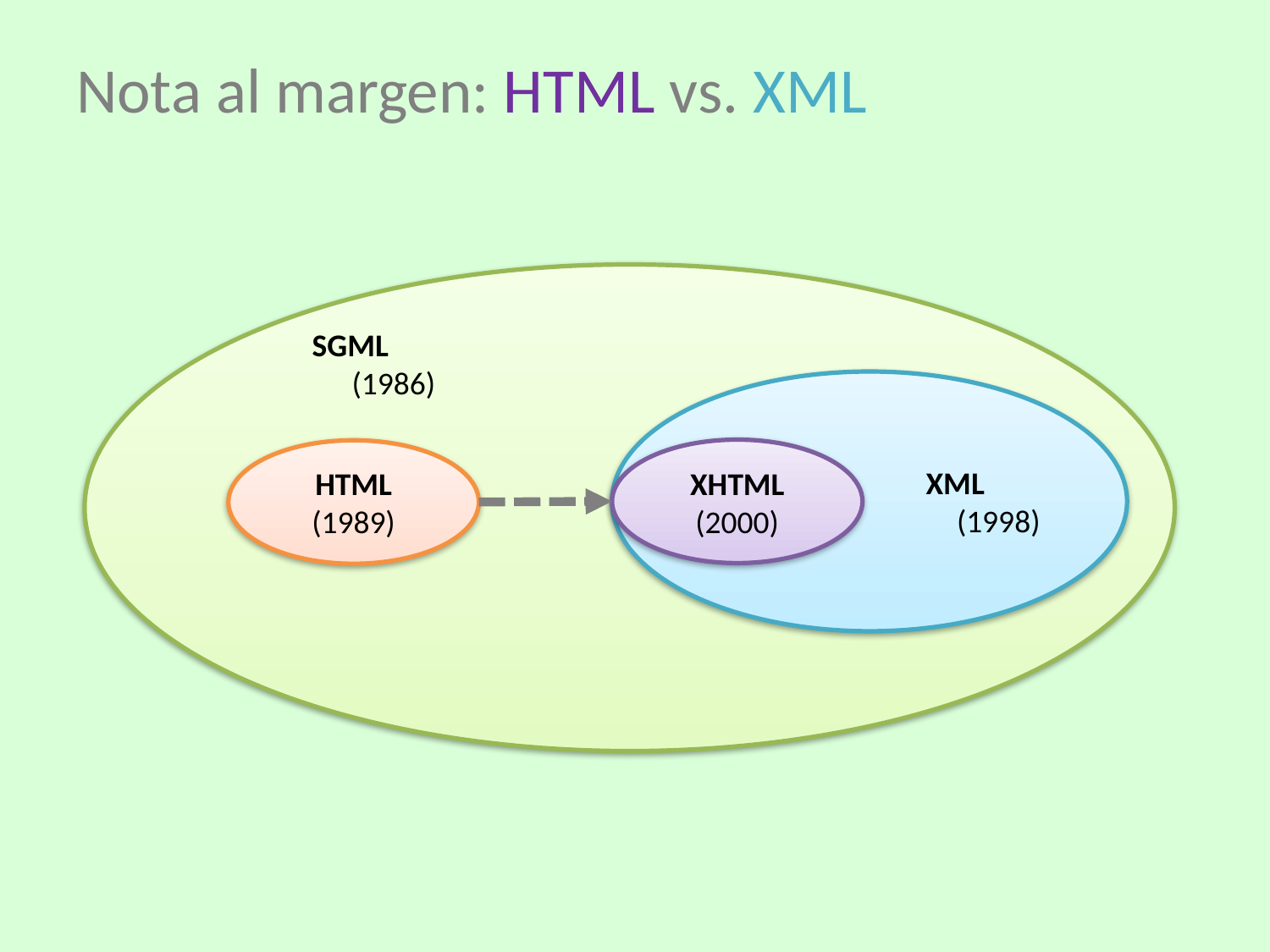

# Nota al margen: HTML vs. XML

SGML             (1986)

XHTML (2000)
HTML (1989)
XML             (1998)